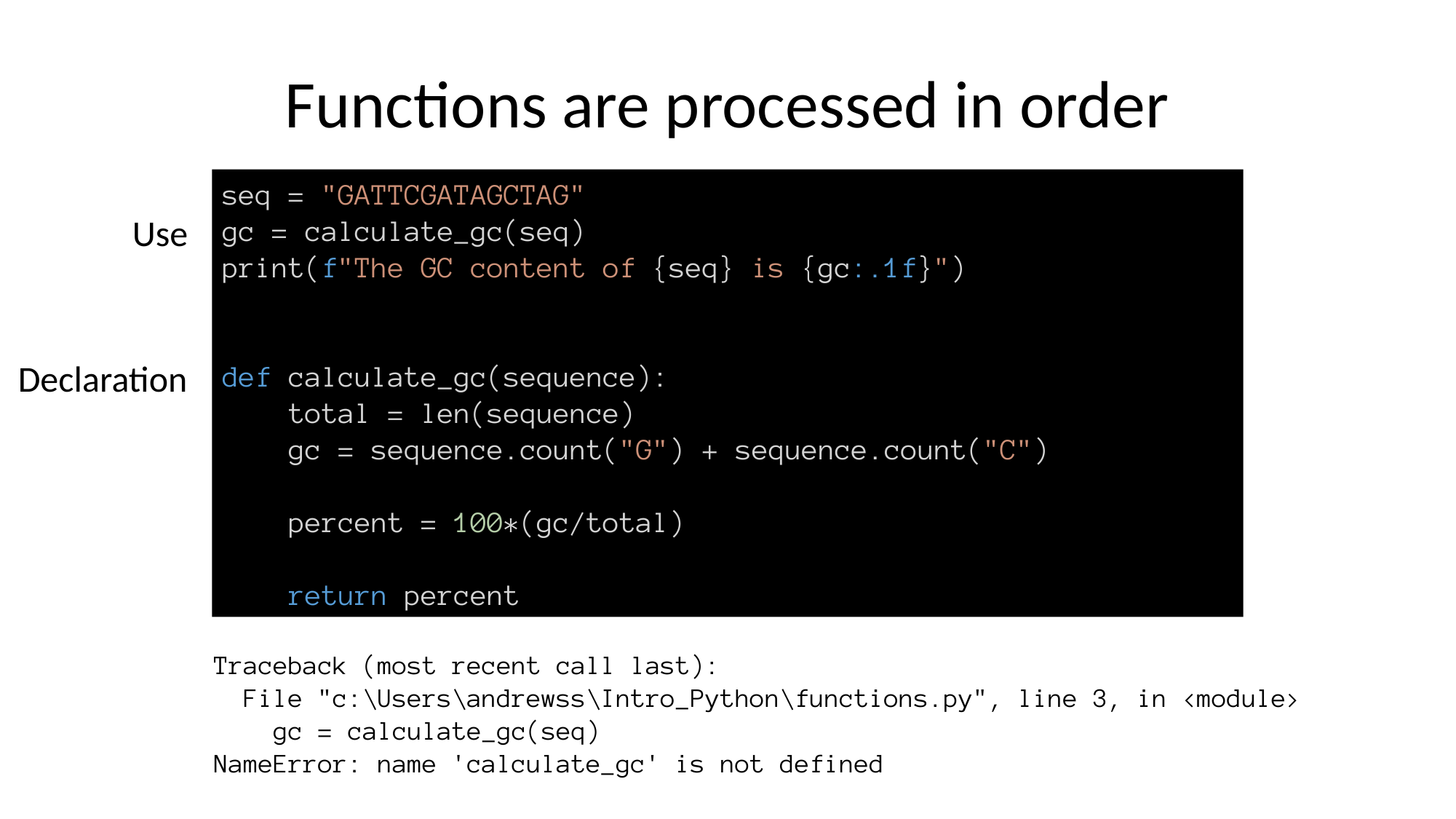

# Functions are processed in order
seq = "GATTCGATAGCTAG"
gc = calculate_gc(seq)
print(f"The GC content of {seq} is {gc:.1f}")
def calculate_gc(sequence):
    total = len(sequence)
    gc = sequence.count("G") + sequence.count("C")
    percent = 100*(gc/total)
    return percent
Use
Declaration
Traceback (most recent call last):
  File "c:\Users\andrewss\Intro_Python\functions.py", line 3, in <module>
    gc = calculate_gc(seq)
NameError: name 'calculate_gc' is not defined